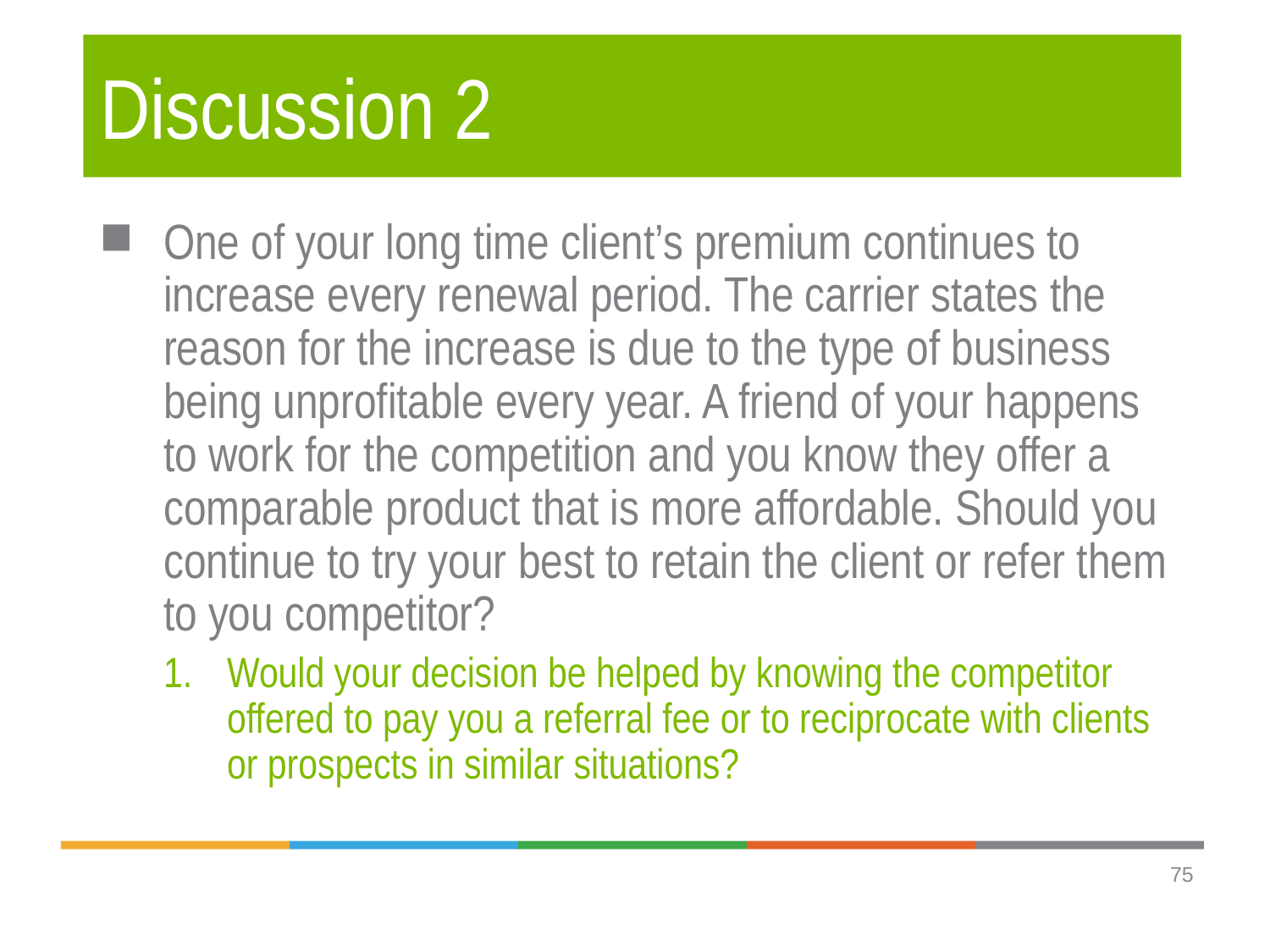

# Discussion 2
One of your long time client’s premium continues to increase every renewal period. The carrier states the reason for the increase is due to the type of business being unprofitable every year. A friend of your happens to work for the competition and you know they offer a comparable product that is more affordable. Should you continue to try your best to retain the client or refer them to you competitor?
Would your decision be helped by knowing the competitor offered to pay you a referral fee or to reciprocate with clients or prospects in similar situations?